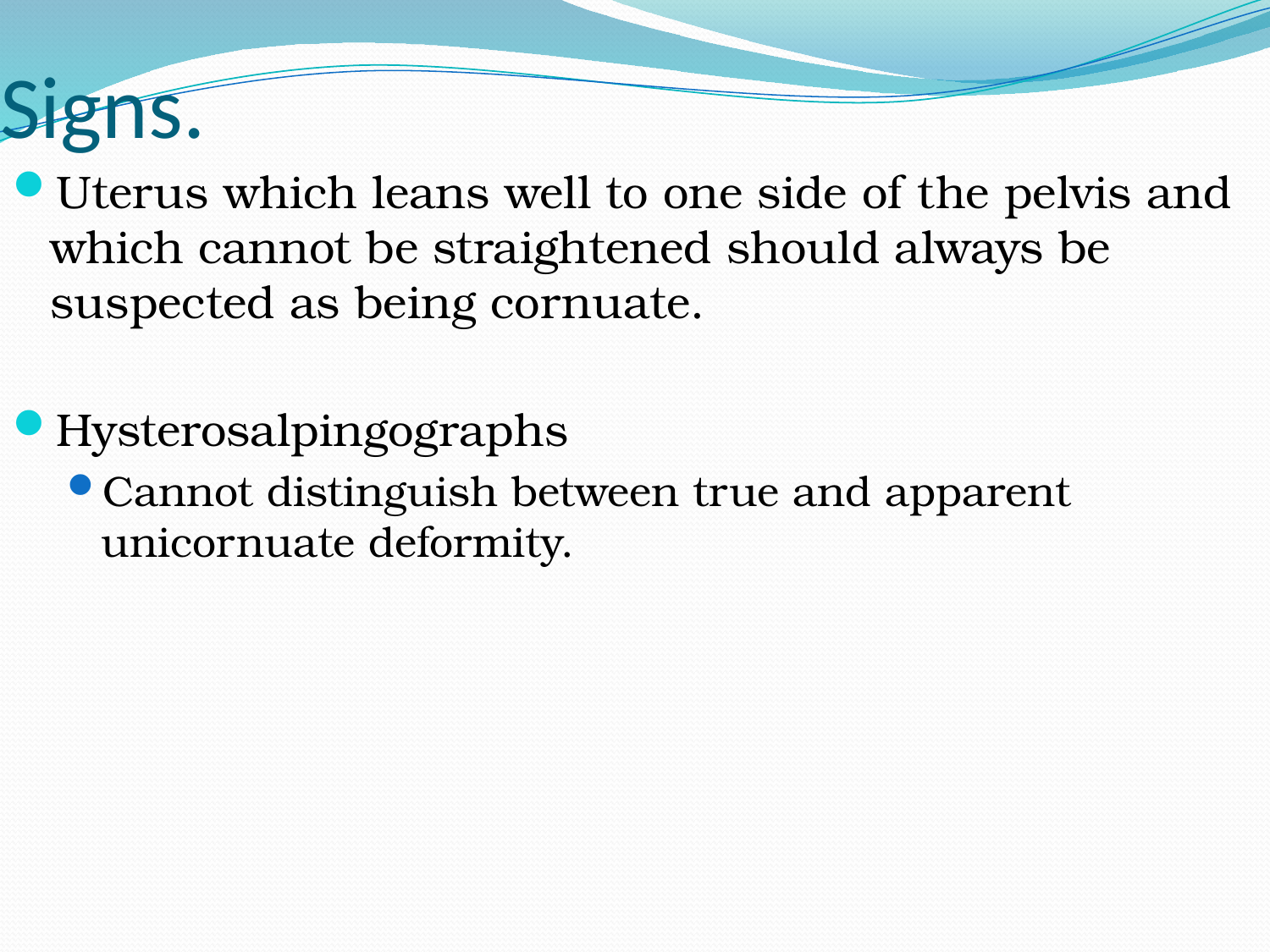

# Signs.
Uterus which leans well to one side of the pelvis and which cannot be straightened should always be suspected as being cornuate.

Hysterosalpingographs
Cannot distinguish between true and apparent unicornuate deformity.